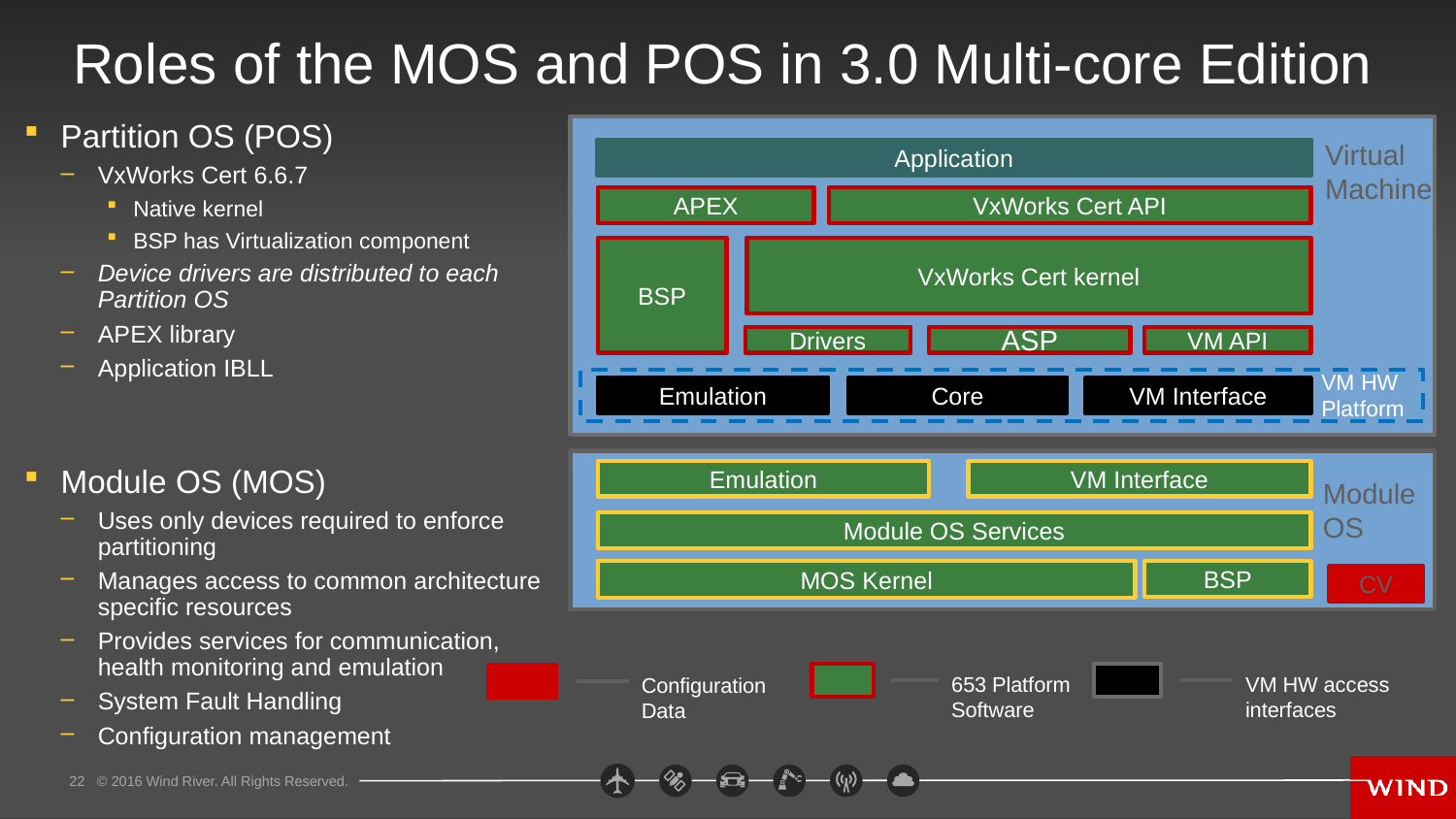

# Roles of the MOS and POS in 3.0 Multi-core Edition

Virtual Machine
Application
APEX
VxWorks Cert API
BSP
Drivers
ASP
VM API
VxWorks Cert kernel
VM HW Platform

Emulation
Core
VM Interface

Emulation
VM Interface
Module OS
Module OS Services
BSP
MOS Kernel
CV
Partition OS (POS)
VxWorks Cert 6.6.7
Native kernel
BSP has Virtualization component
Device drivers are distributed to each Partition OS
APEX library
Application IBLL

Module OS (MOS)
Uses only devices required to enforce partitioning
Manages access to common architecture specific resources
Provides services for communication, health monitoring and emulation
System Fault Handling
Configuration management

653 Platform Software

VM HW access  interfaces

Configuration Data